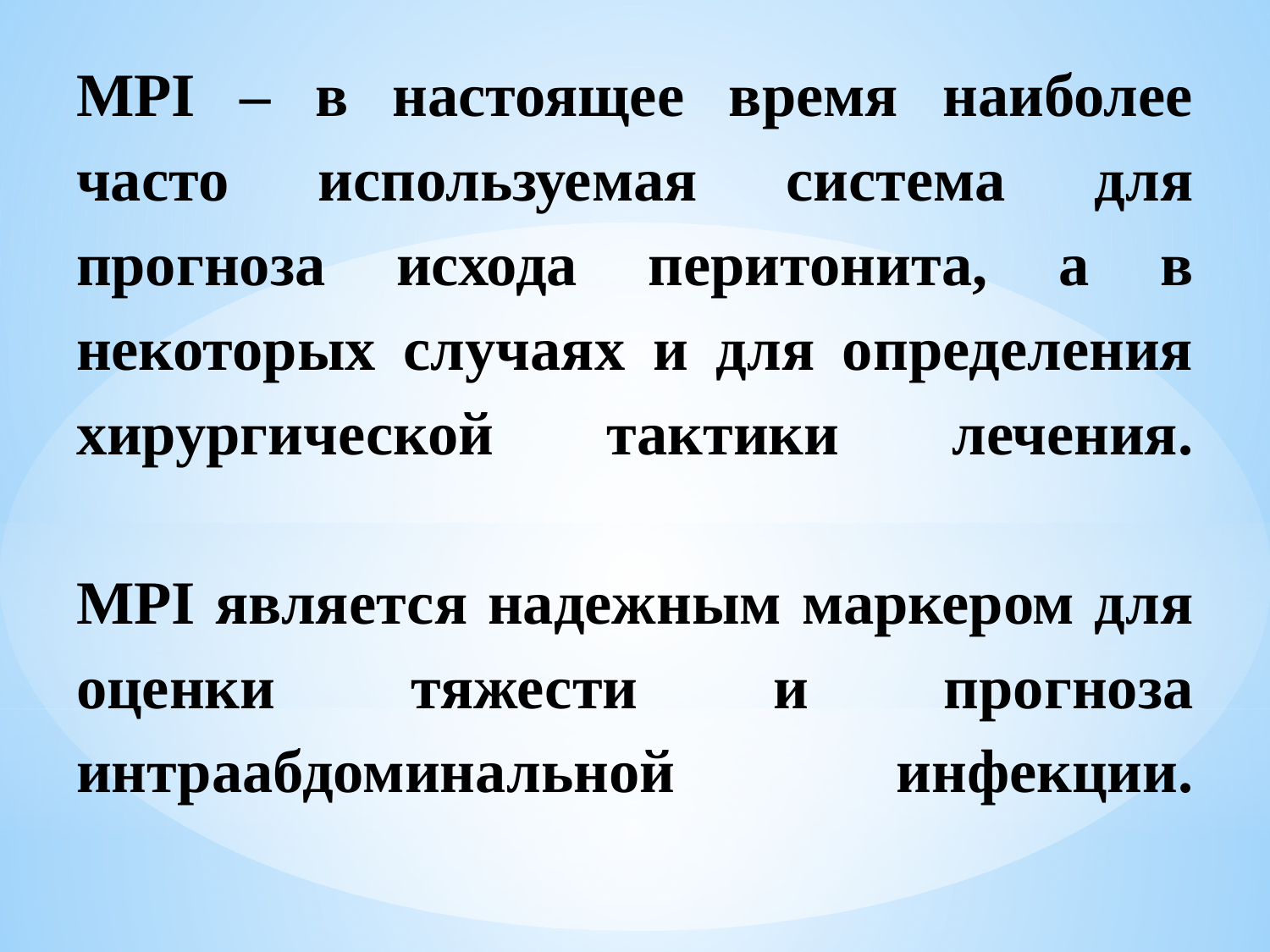

# МРI – в настоящее время наиболее часто используемая система для прогноза исхода перитонита, а в некоторых случаях и для определения хирургической тактики лечения. MPI является надежным маркером для оценки тяжести и прогноза интраабдоминальной инфекции.